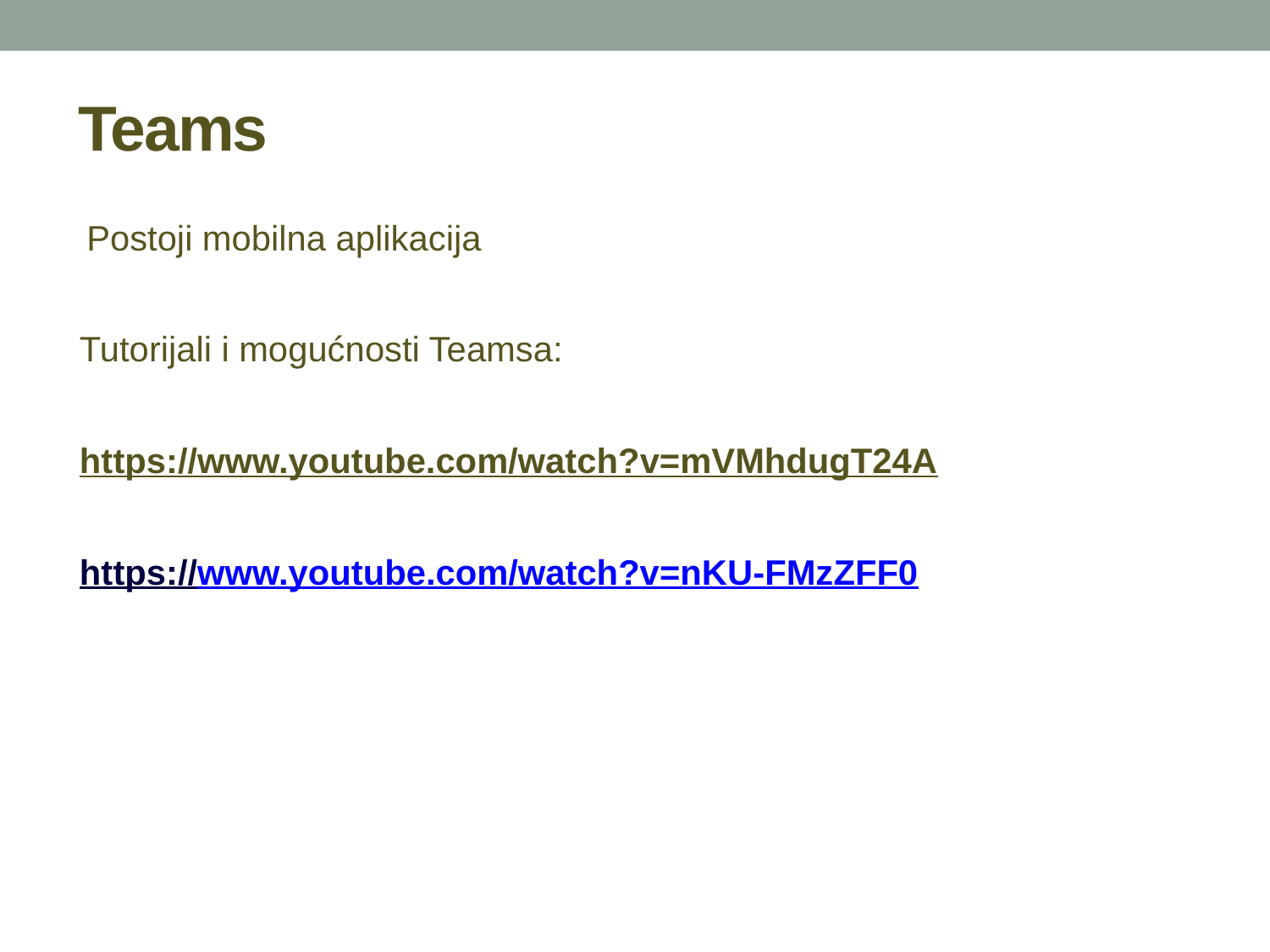

# Teams
Postoji mobilna aplikacija

Tutorijali i mogućnosti Teamsa:

https://www.youtube.com/watch?v=mVMhdugT24A

https://www.youtube.com/watch?v=nKU-FMzZFF0